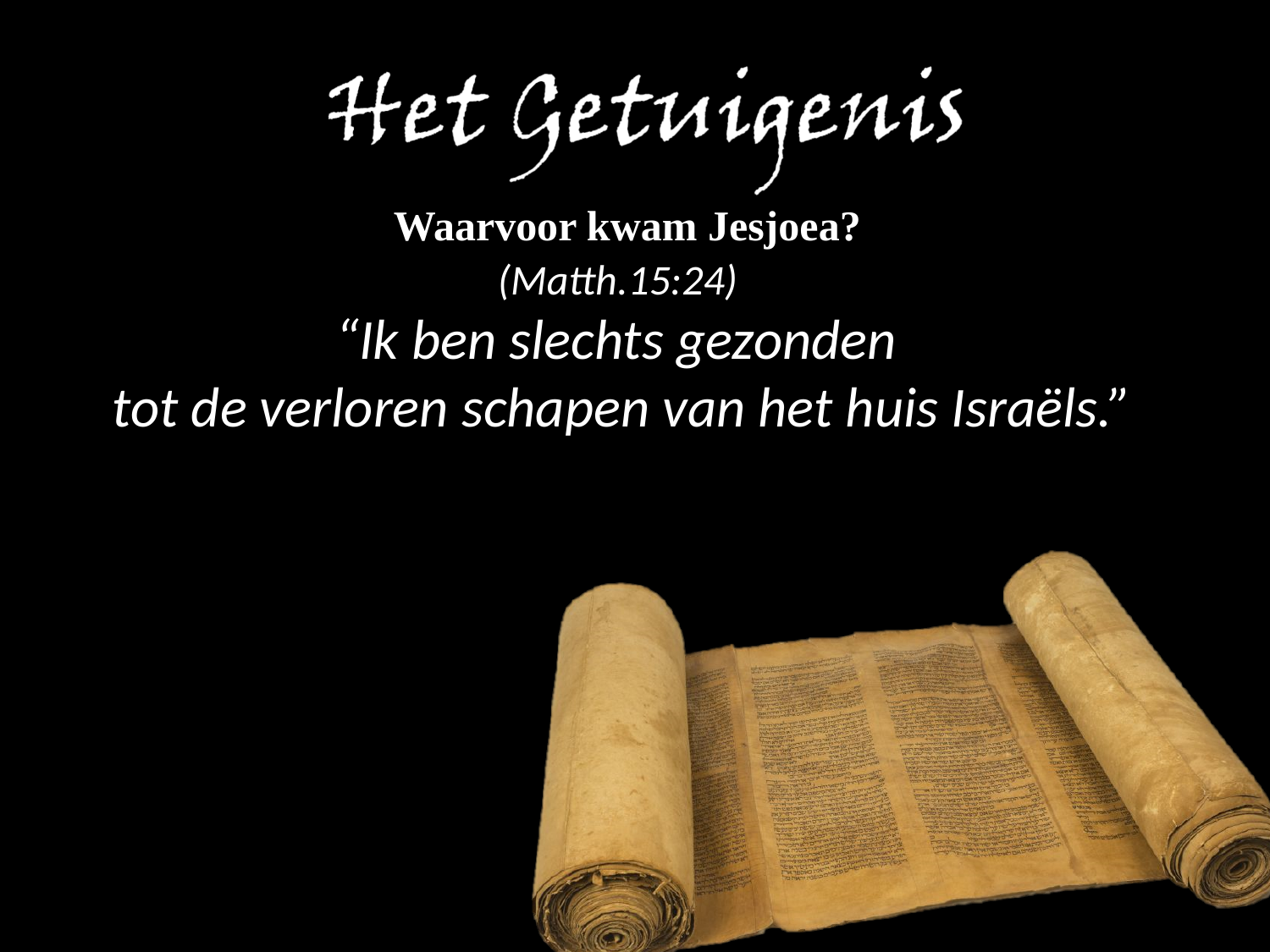

Waarvoor kwam Jesjoea?
(Matth.15:24)
“Ik ben slechts gezonden
tot de verloren schapen van het huis Israëls.”